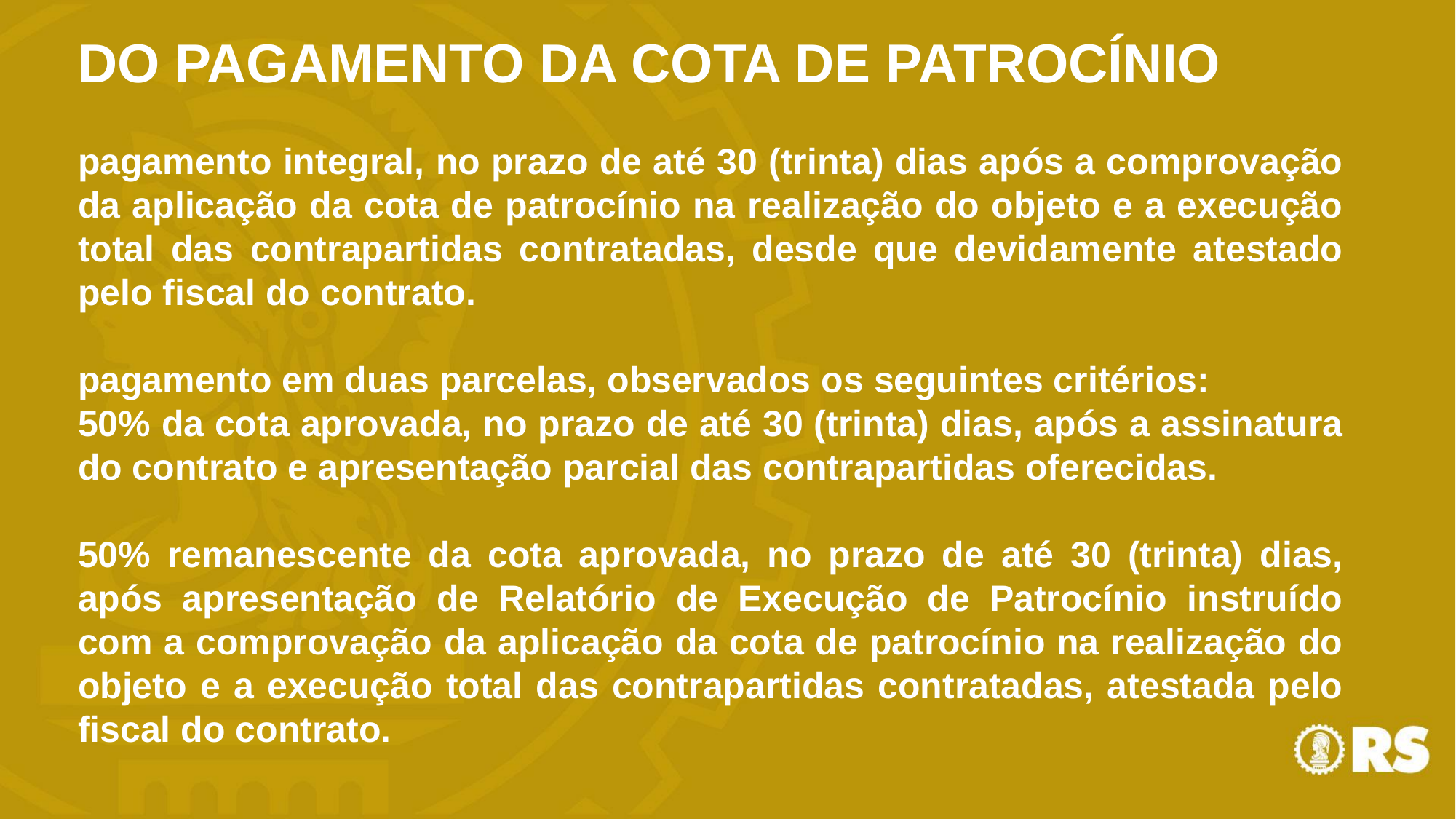

DO PAGAMENTO DA COTA DE PATROCÍNIO
pagamento integral, no prazo de até 30 (trinta) dias após a comprovação da aplicação da cota de patrocínio na realização do objeto e a execução total das contrapartidas contratadas, desde que devidamente atestado pelo fiscal do contrato.

pagamento em duas parcelas, observados os seguintes critérios:
50% da cota aprovada, no prazo de até 30 (trinta) dias, após a assinatura do contrato e apresentação parcial das contrapartidas oferecidas.

50% remanescente da cota aprovada, no prazo de até 30 (trinta) dias, após apresentação de Relatório de Execução de Patrocínio instruído com a comprovação da aplicação da cota de patrocínio na realização do objeto e a execução total das contrapartidas contratadas, atestada pelo fiscal do contrato.